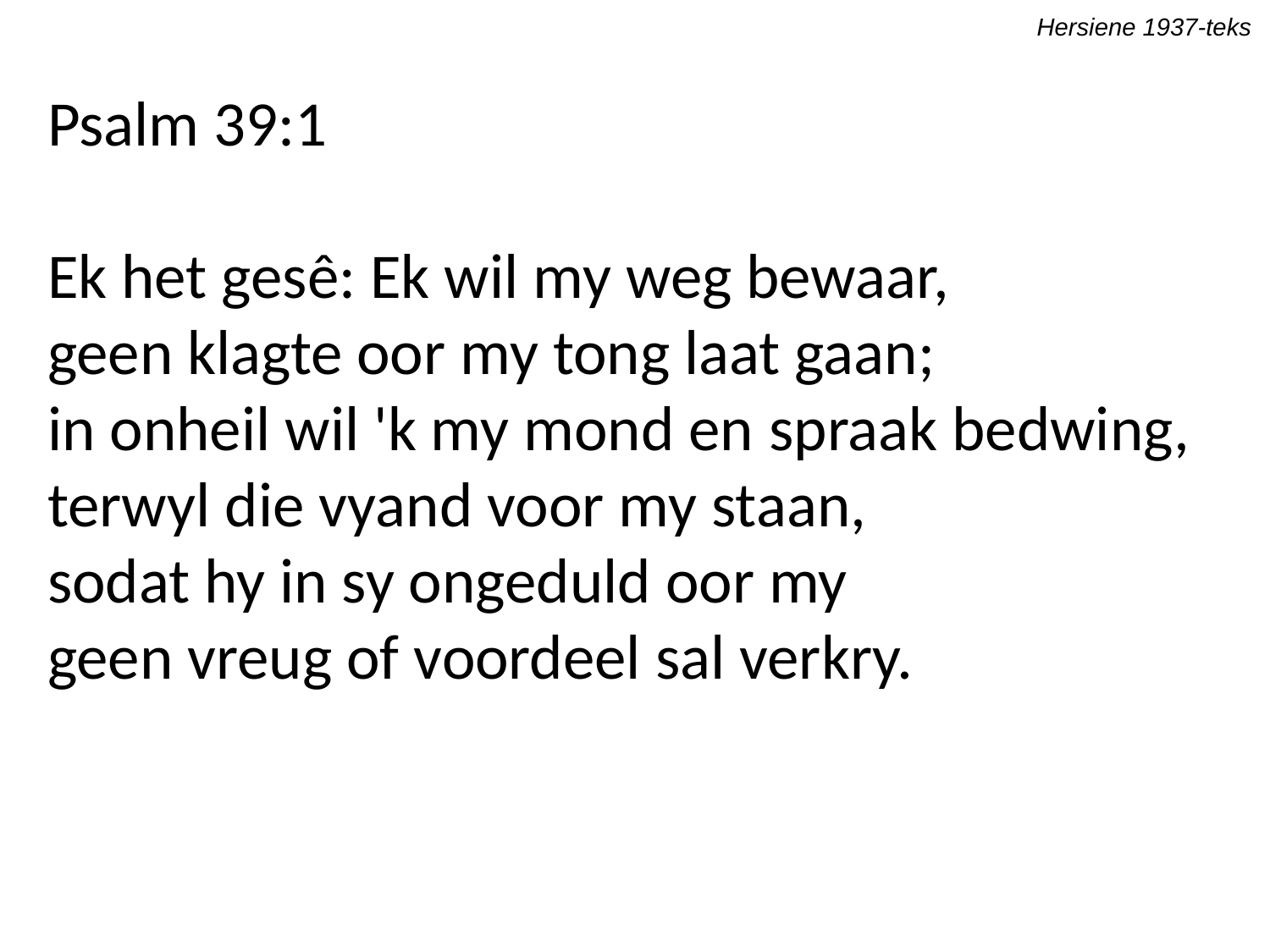

Hersiene 1937-teks
Psalm 39:1

Ek het gesê: Ek wil my weg bewaar,
geen klagte oor my tong laat gaan;
in onheil wil 'k my mond en spraak bedwing,
terwyl die vyand voor my staan,
sodat hy in sy ongeduld oor my
geen vreug of voordeel sal verkry.